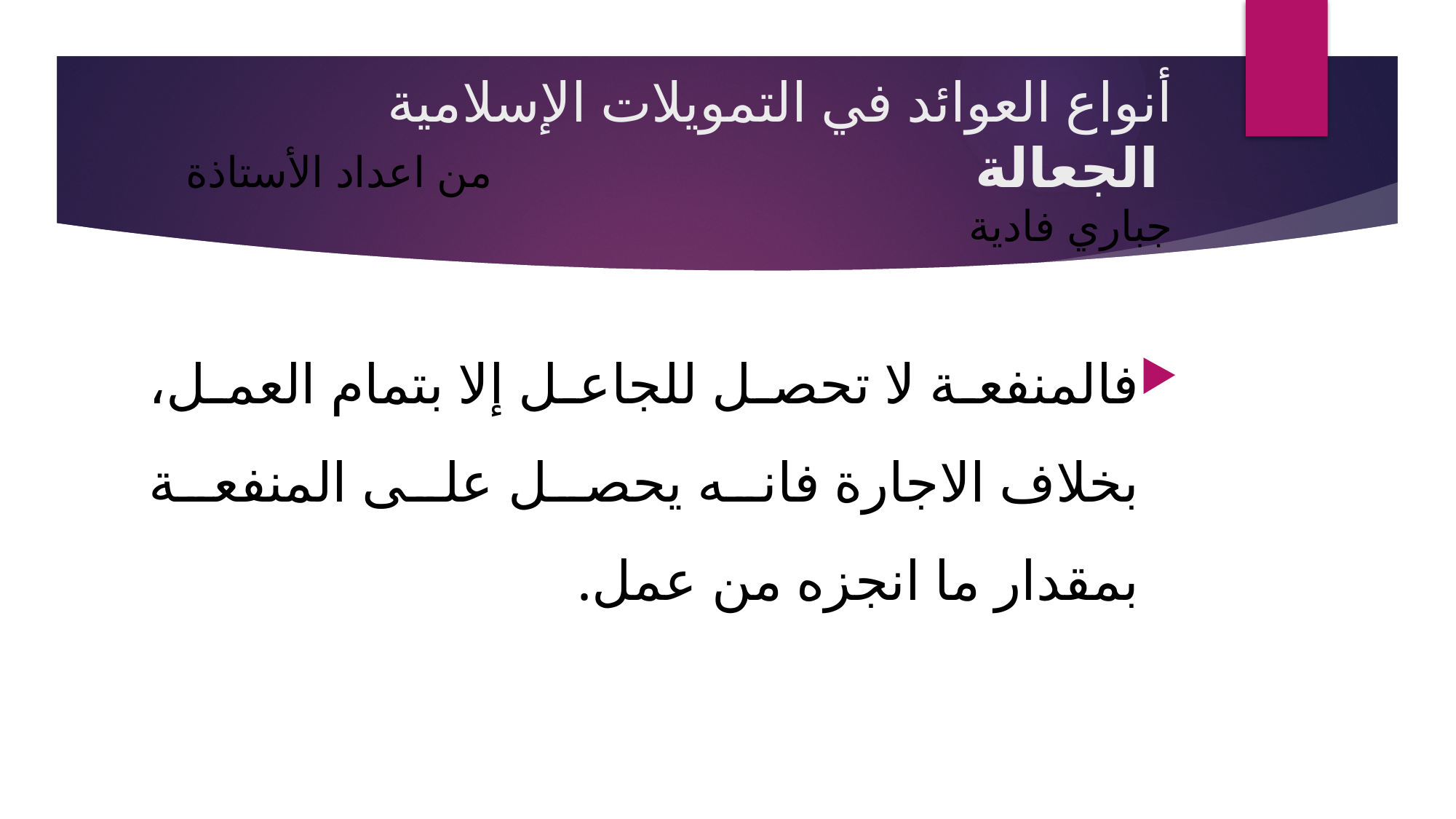

# أنواع العوائد في التمويلات الإسلامية الجعالة                                  من اعداد الأستاذة جباري فادية
فالمنفعة لا تحصل للجاعل إلا بتمام العمل، بخلاف الاجارة فانه يحصل على المنفعة بمقدار ما انجزه من عمل.